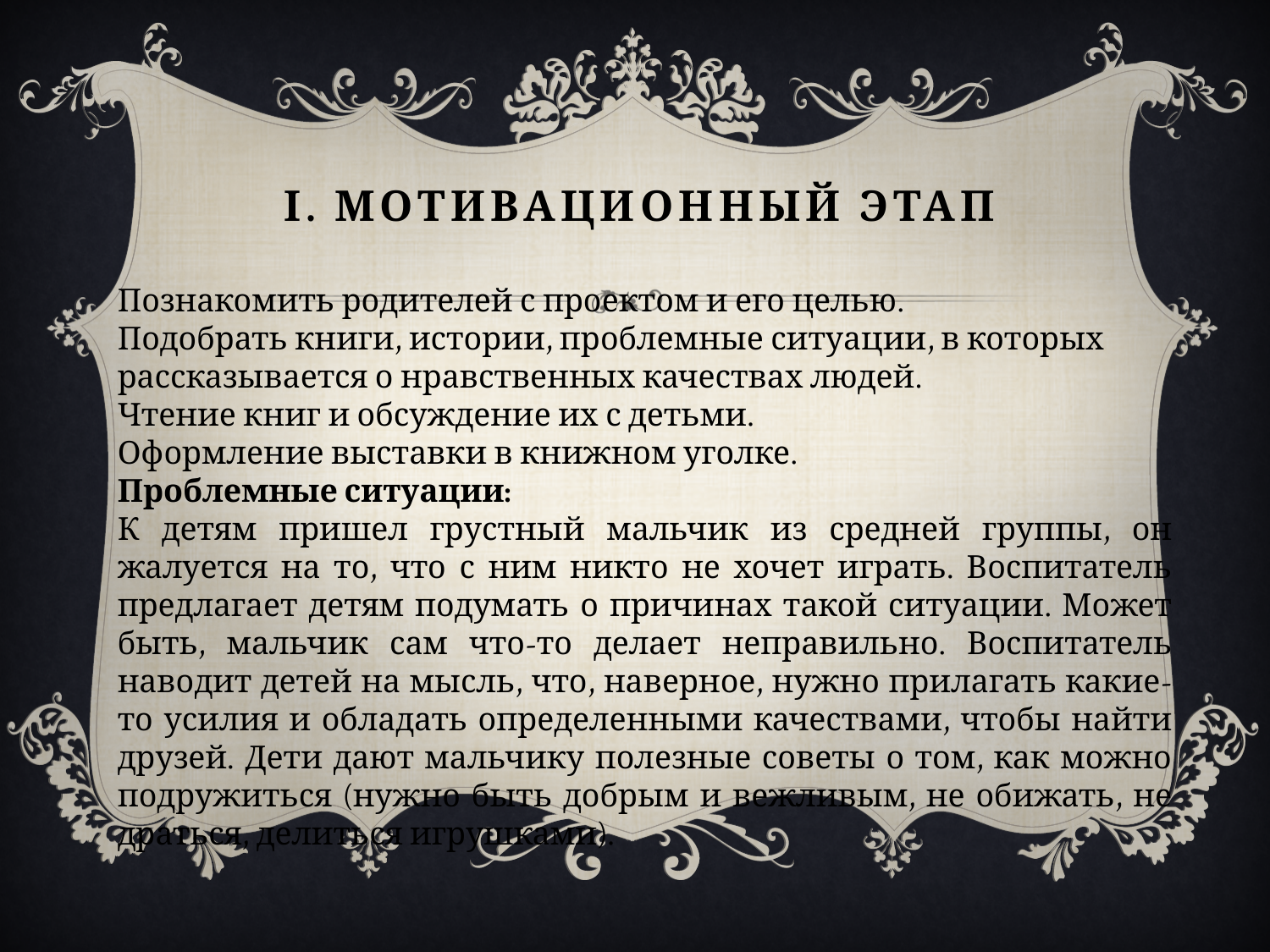

# Ι. Мотивационный этап

Познакомить родителей с проектом и его целью.
Подобрать книги, истории, проблемные ситуации, в которых рассказывается о нравственных качествах людей.
Чтение книг и обсуждение их с детьми.
Оформление выставки в книжном уголке.
Проблемные ситуации:
К детям пришел грустный мальчик из средней группы, он жалуется на то, что с ним никто не хочет играть. Воспитатель предлагает детям подумать о причинах такой ситуации. Может быть, мальчик сам что-то делает неправильно. Воспитатель наводит детей на мысль, что, наверное, нужно прилагать какие-то усилия и обладать определенными качествами, чтобы найти друзей. Дети дают мальчику полезные советы о том, как можно подружиться (нужно быть добрым и вежливым, не обижать, не драться, делиться игрушками).